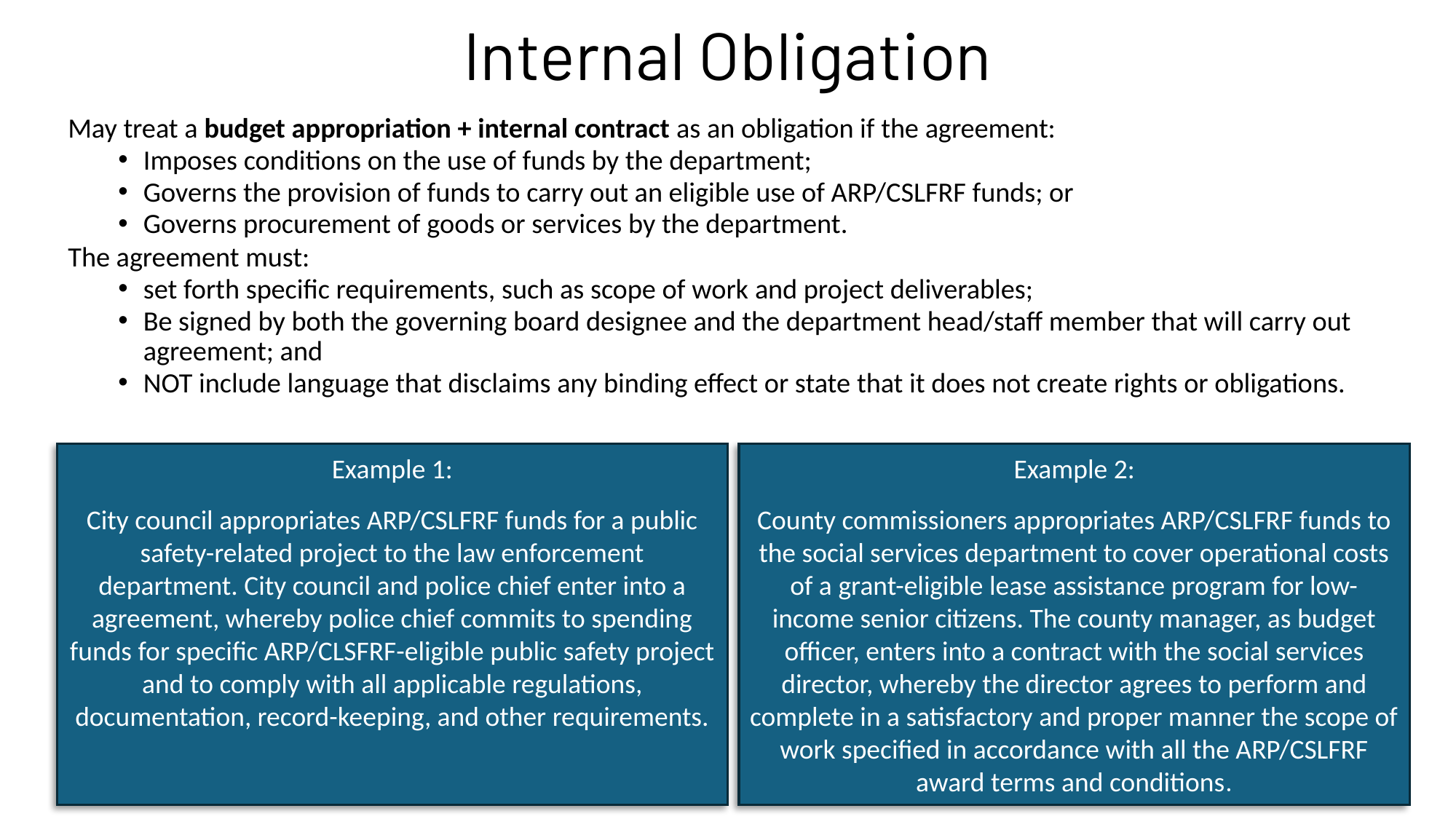

# Internal Obligation
May treat a budget appropriation + internal contract as an obligation if the agreement:
Imposes conditions on the use of funds by the department;
Governs the provision of funds to carry out an eligible use of ARP/CSLFRF funds; or
Governs procurement of goods or services by the department.
The agreement must:
set forth specific requirements, such as scope of work and project deliverables;
Be signed by both the governing board designee and the department head/staff member that will carry out agreement; and
NOT include language that disclaims any binding effect or state that it does not create rights or obligations.

Example 1:

City council appropriates ARP/CSLFRF funds for a public safety-related project to the law enforcement department. City council and police chief enter into a agreement, whereby police chief commits to spending funds for specific ARP/CLSFRF-eligible public safety project and to comply with all applicable regulations, documentation, record-keeping, and other requirements.

Example 2:

County commissioners appropriates ARP/CSLFRF funds to the social services department to cover operational costs of a grant-eligible lease assistance program for low-income senior citizens. The county manager, as budget officer, enters into a contract with the social services director, whereby the director agrees to perform and complete in a satisfactory and proper manner the scope of work specified in accordance with all the ARP/CSLFRF award terms and conditions.